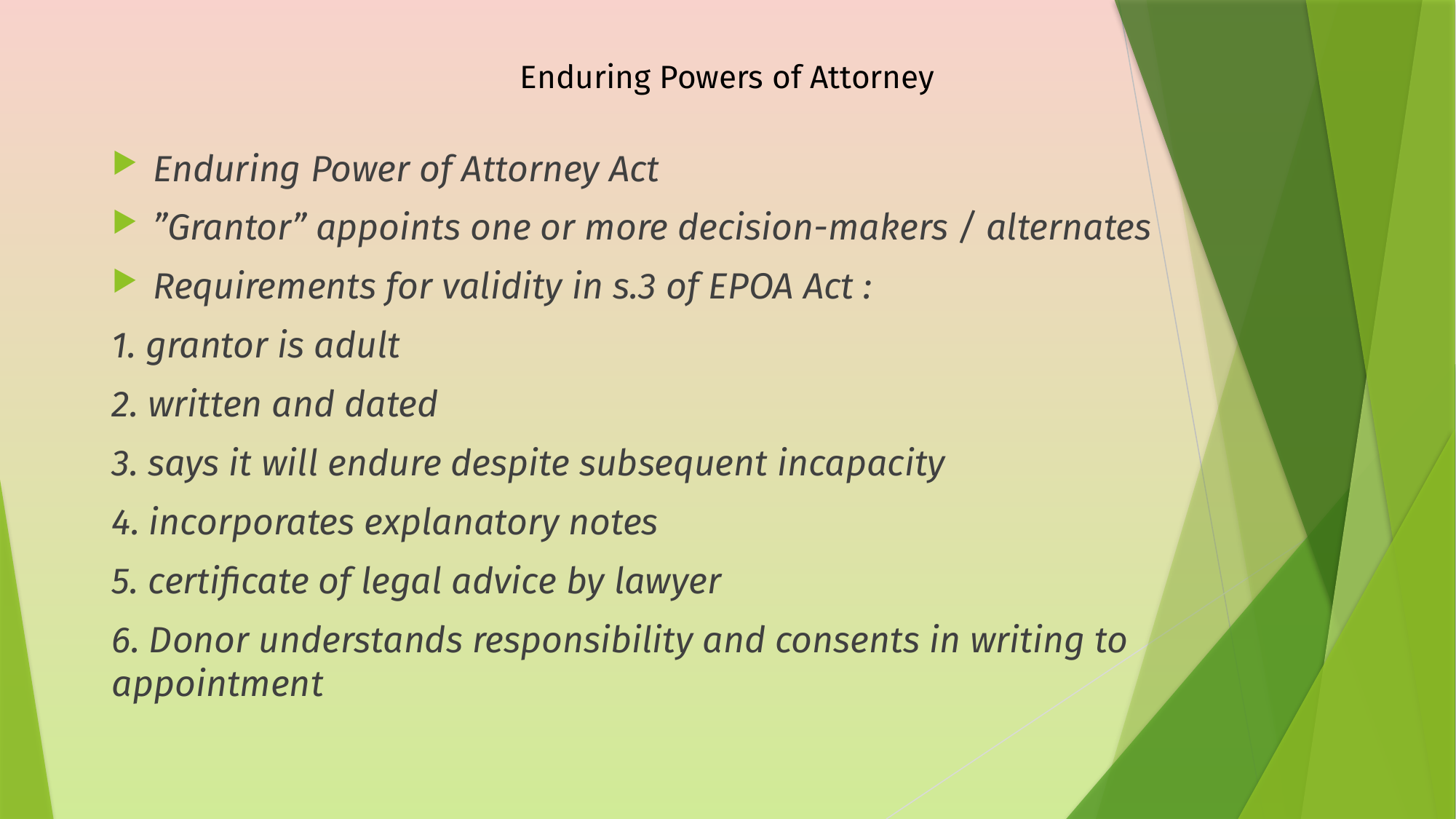

# Enduring Powers of Attorney
Enduring Power of Attorney Act
”Grantor” appoints one or more decision-makers / alternates
Requirements for validity in s.3 of EPOA Act :
1. grantor is adult
2. written and dated
3. says it will endure despite subsequent incapacity
4. incorporates explanatory notes
5. certificate of legal advice by lawyer
6. Donor understands responsibility and consents in writing to appointment